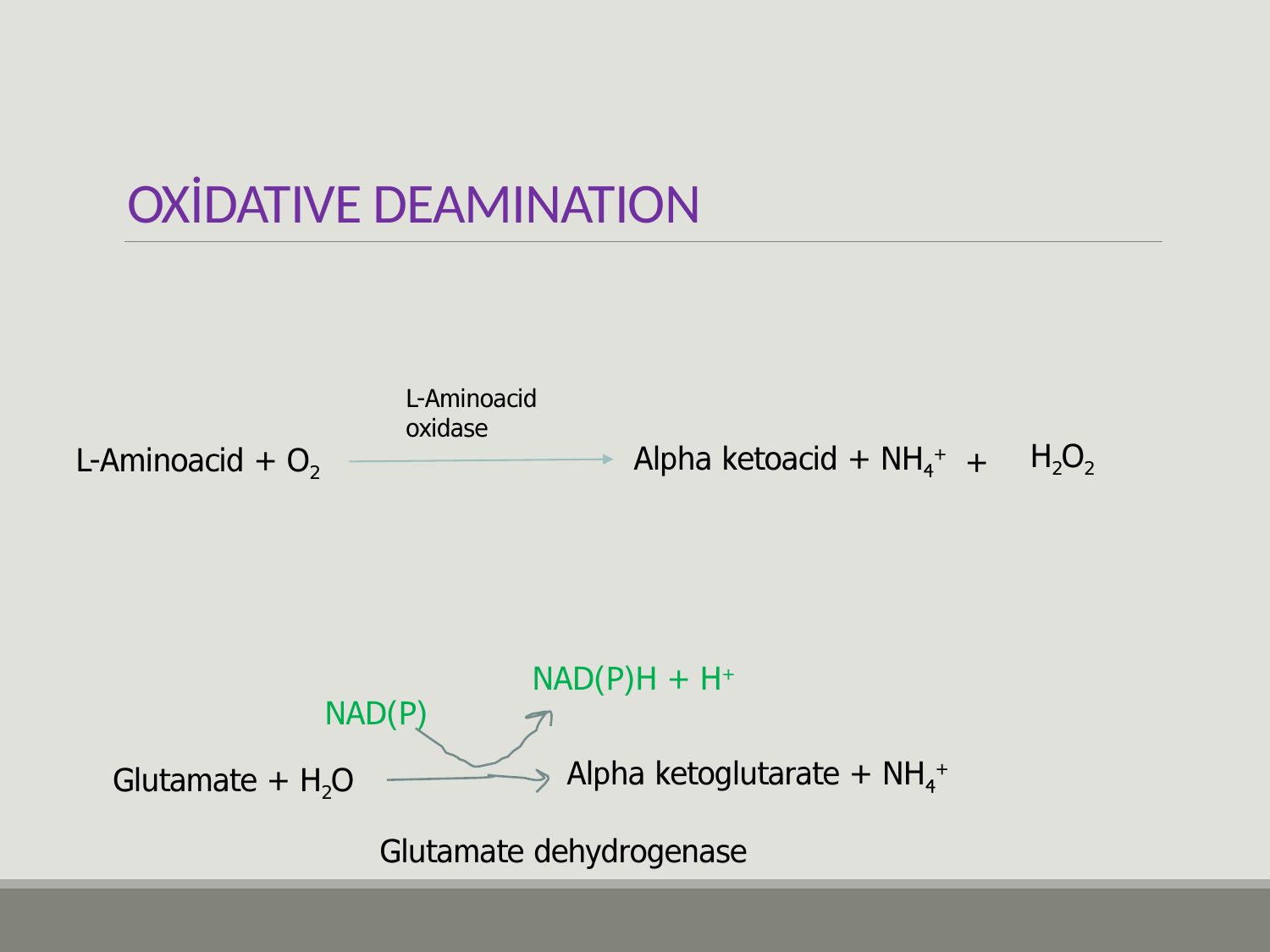

# OXİDATIVE DEAMINATION
L-Aminoacid oxidase
H2O2

Alpha ketoacid + NH4+

L-Aminoacid + O2
+
NAD(P)H + H+
NAD(P)

Alpha ketoglutarate + NH4+

Glutamate + H2O

Glutamate dehydrogenase